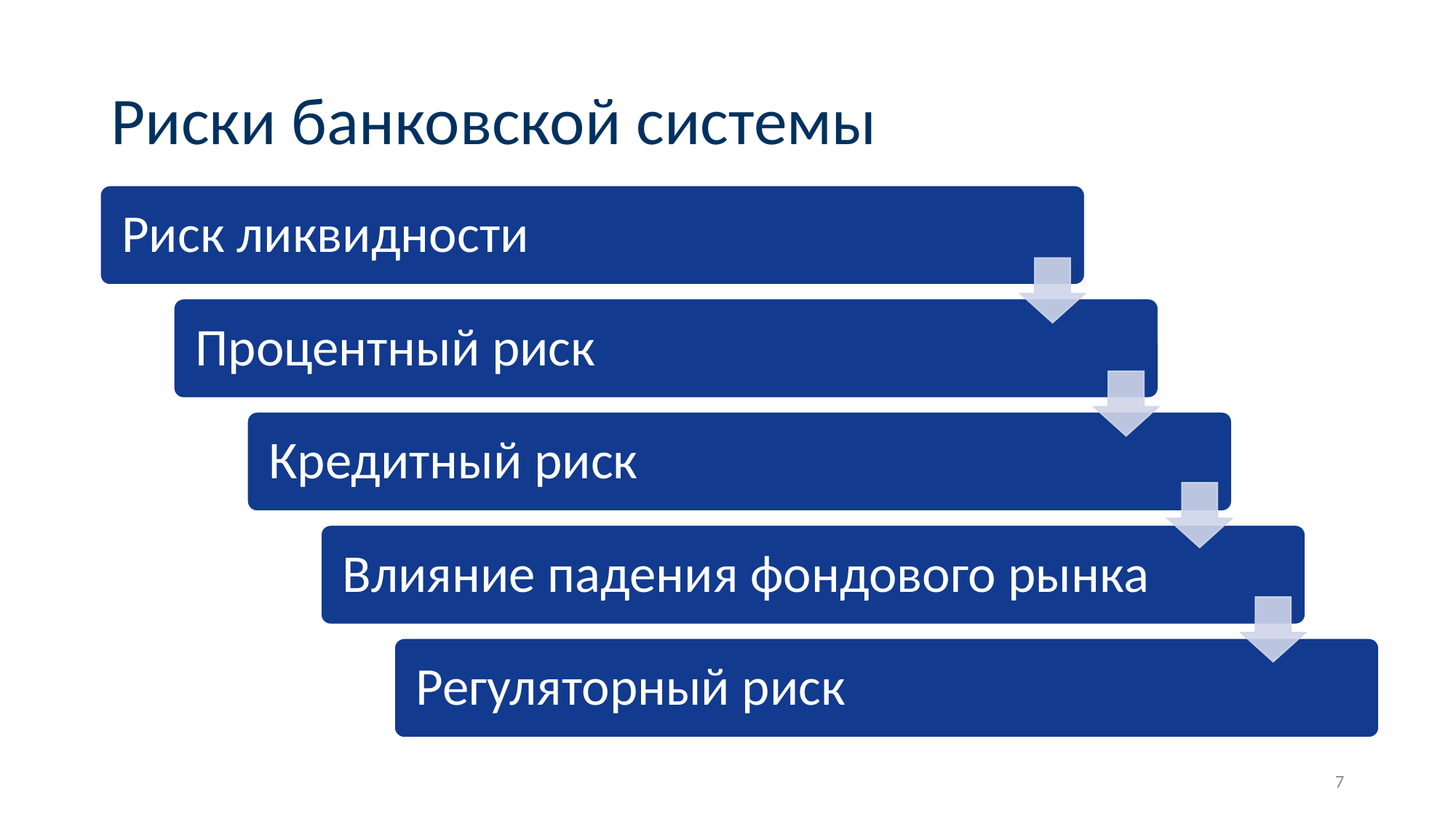

# Риски банковской системы
Риск ликвидности
Процентный риск
Кредитный риск
Влияние падения фондового рынка
Регуляторный риск

7